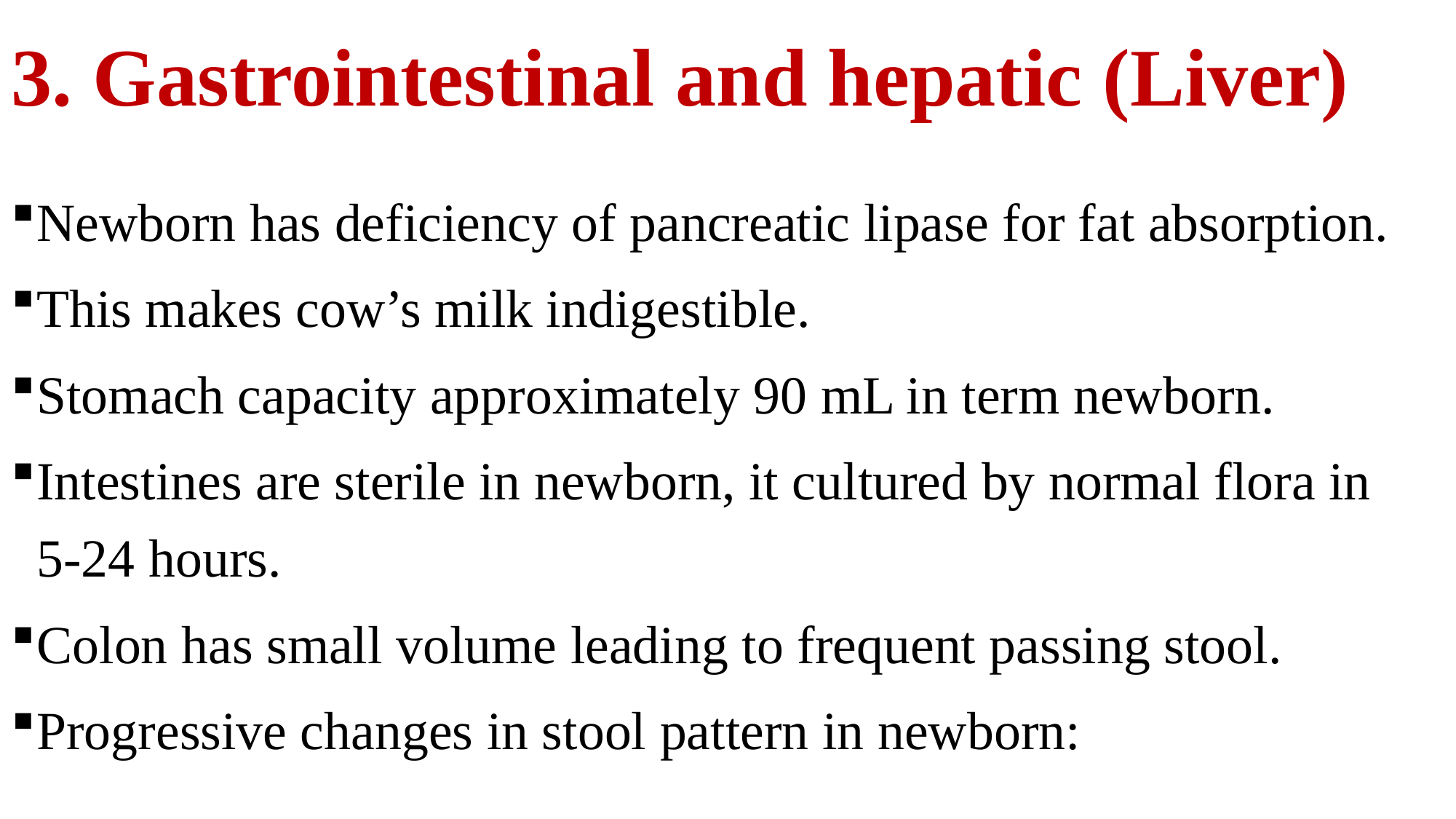

# 3. Gastrointestinal and hepatic (Liver)
Newborn has deficiency of pancreatic lipase for fat absorption.
This makes cow’s milk indigestible.
Stomach capacity approximately 90 mL in term newborn.
Intestines are sterile in newborn, it cultured by normal flora in 5-24 hours.
Colon has small volume leading to frequent passing stool.
Progressive changes in stool pattern in newborn: